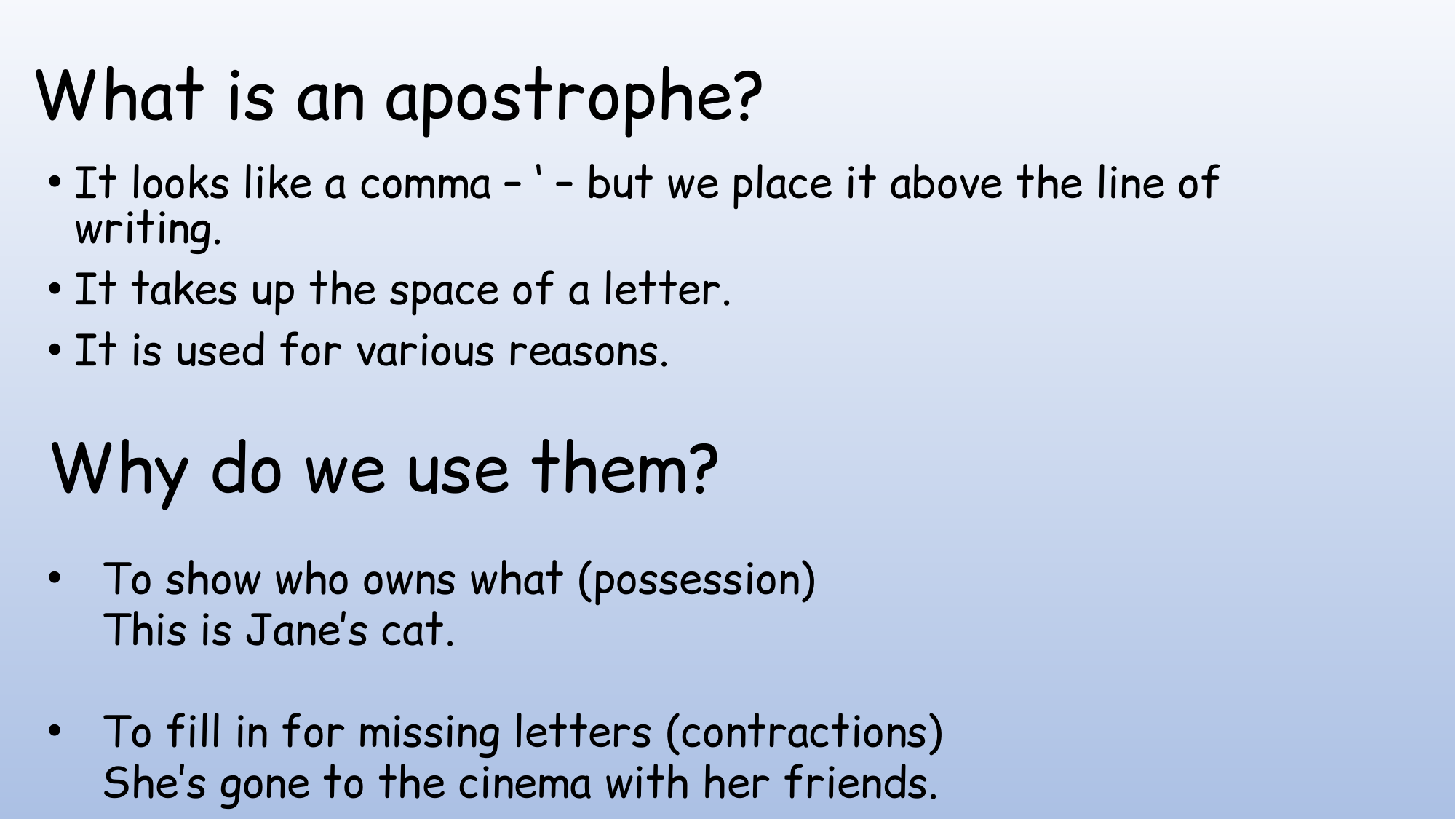

# What is an apostrophe?
It looks like a comma – ‘ – but we place it above the line of writing.
It takes up the space of a letter.
It is used for various reasons.

Why do we use them?
To show who owns what (possession)
This is Jane’s cat.

To fill in for missing letters (contractions)
She’s gone to the cinema with her friends.